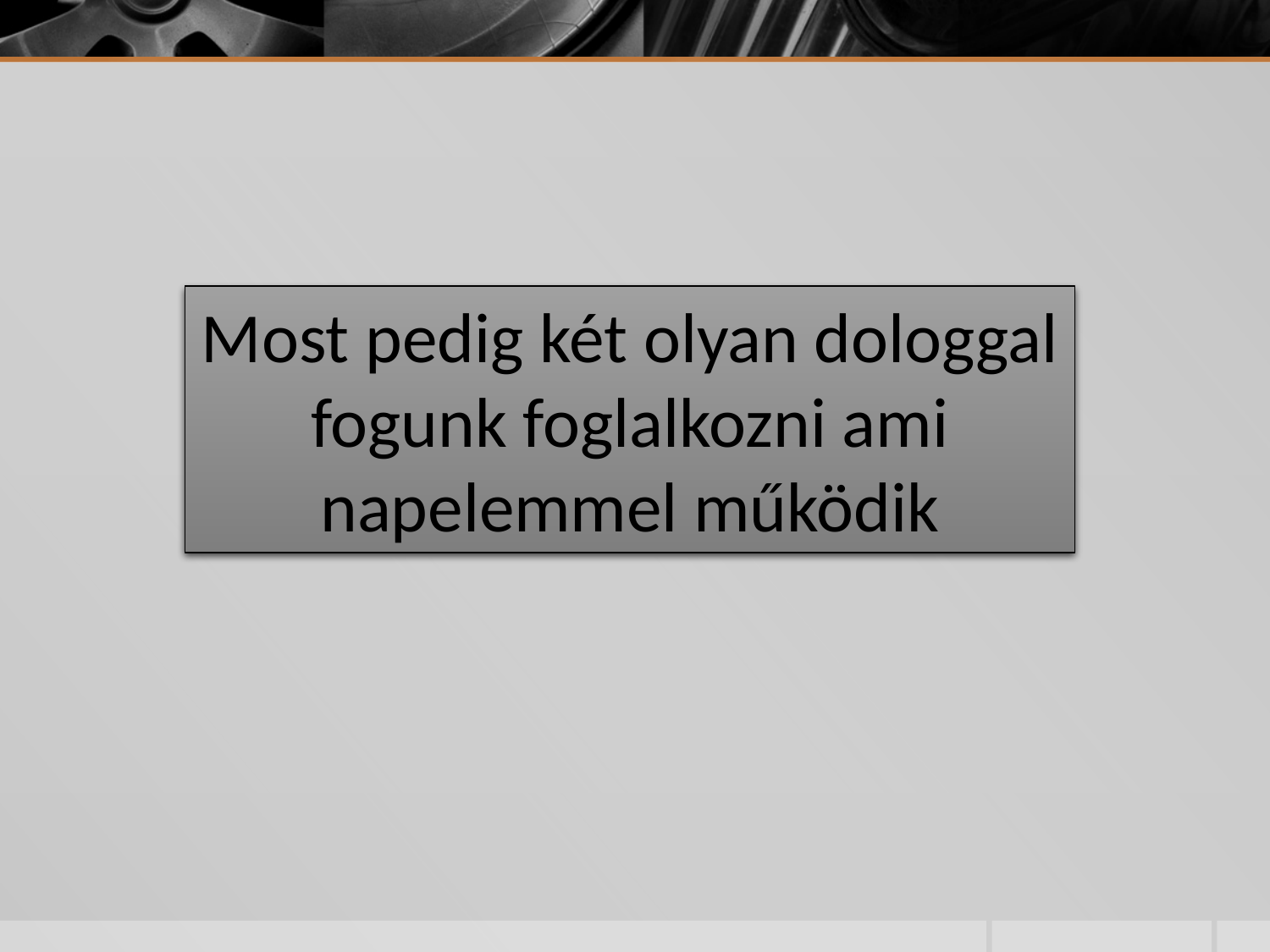

Most pedig két olyan dologgal fogunk foglalkozni ami napelemmel működik